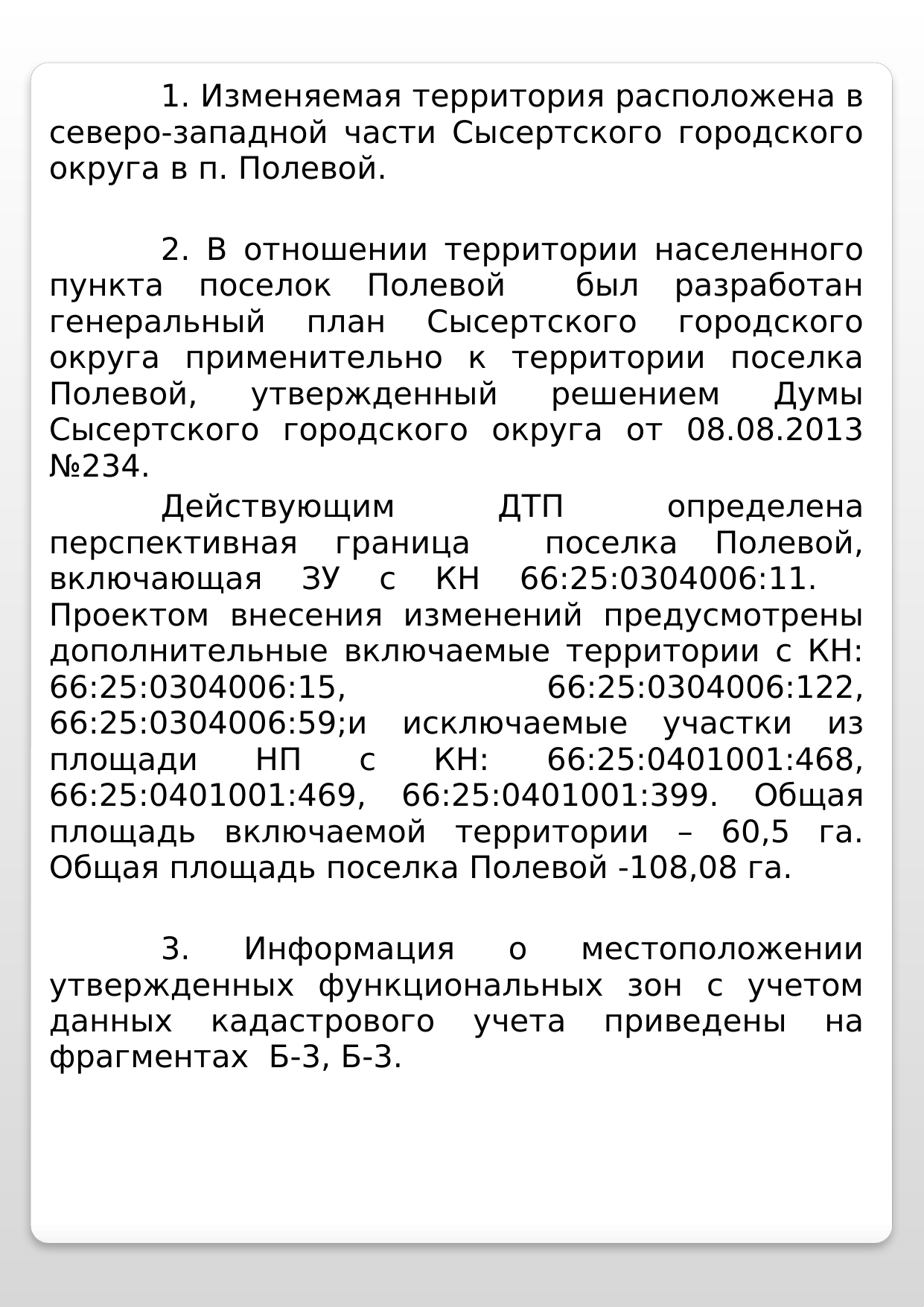

1. Изменяемая территория расположена в северо-западной части Сысертского городского округа в п. Полевой.

	2. В отношении территории населенного пункта поселок Полевой  был разработан генеральный план Сысертского городского округа применительно к территории поселка Полевой, утвержденный решением Думы Сысертского городского округа от 08.08.2013 №234.
	Действующим ДТП определена перспективная граница  поселка Полевой, включающая ЗУ с КН 66:25:0304006:11. 	Проектом внесения изменений предусмотрены дополнительные включаемые территории с КН: 66:25:0304006:15, 66:25:0304006:122, 66:25:0304006:59;и исключаемые участки из площади НП с КН: 66:25:0401001:468, 66:25:0401001:469, 66:25:0401001:399. Общая площадь включаемой территории – 60,5 га. Общая площадь поселка Полевой -108,08 га.

	3. Информация о местоположении утвержденных функциональных зон с учетом данных кадастрового учета приведены на фрагментах  Б-3, Б-3.